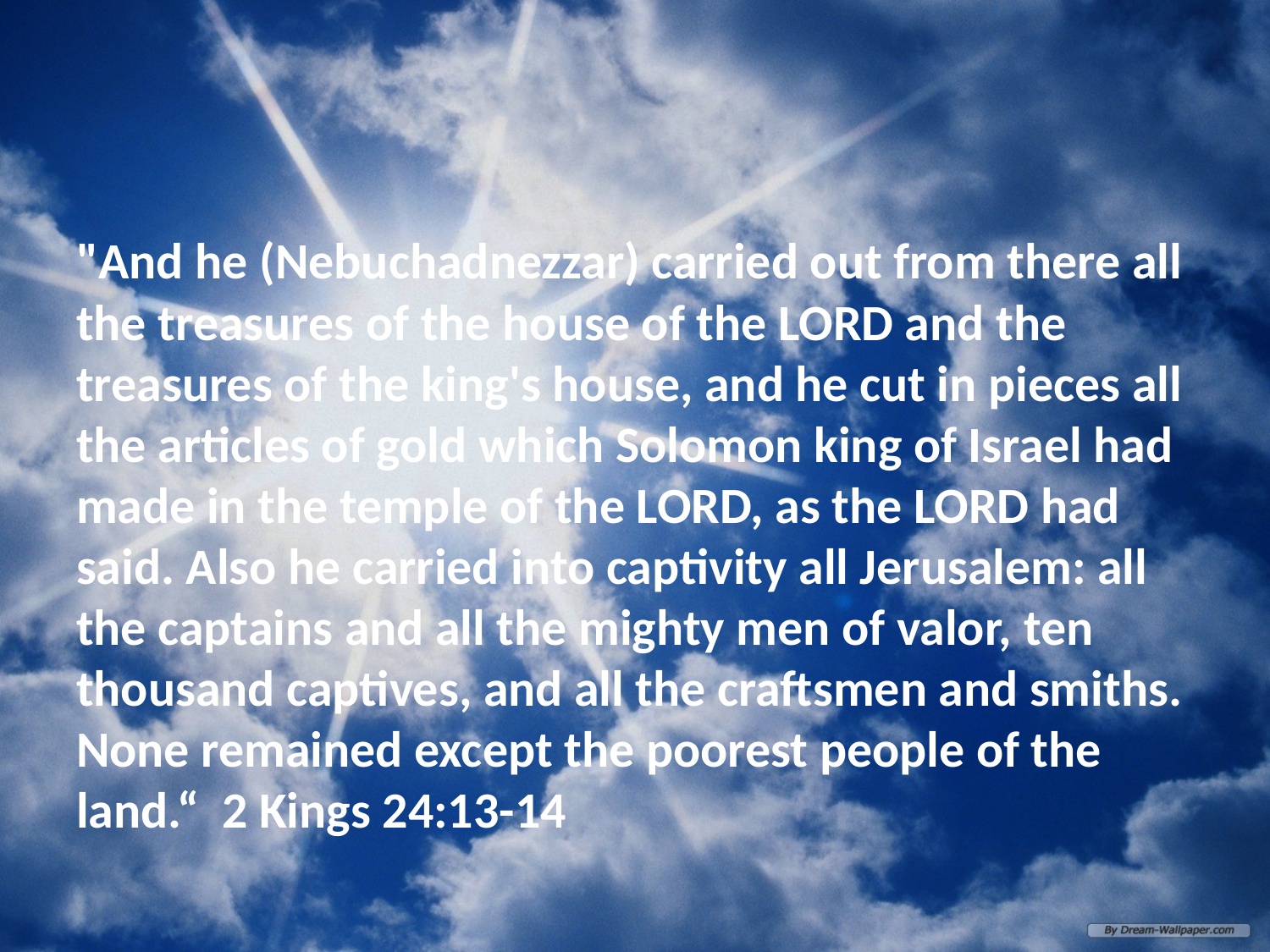

#
"And he (Nebuchadnezzar) carried out from there all the treasures of the house of the LORD and the treasures of the king's house, and he cut in pieces all the articles of gold which Solomon king of Israel had made in the temple of the LORD, as the LORD had said. Also he carried into captivity all Jerusalem: all the captains and all the mighty men of valor, ten thousand captives, and all the craftsmen and smiths. None remained except the poorest people of the land.“  2 Kings 24:13-14